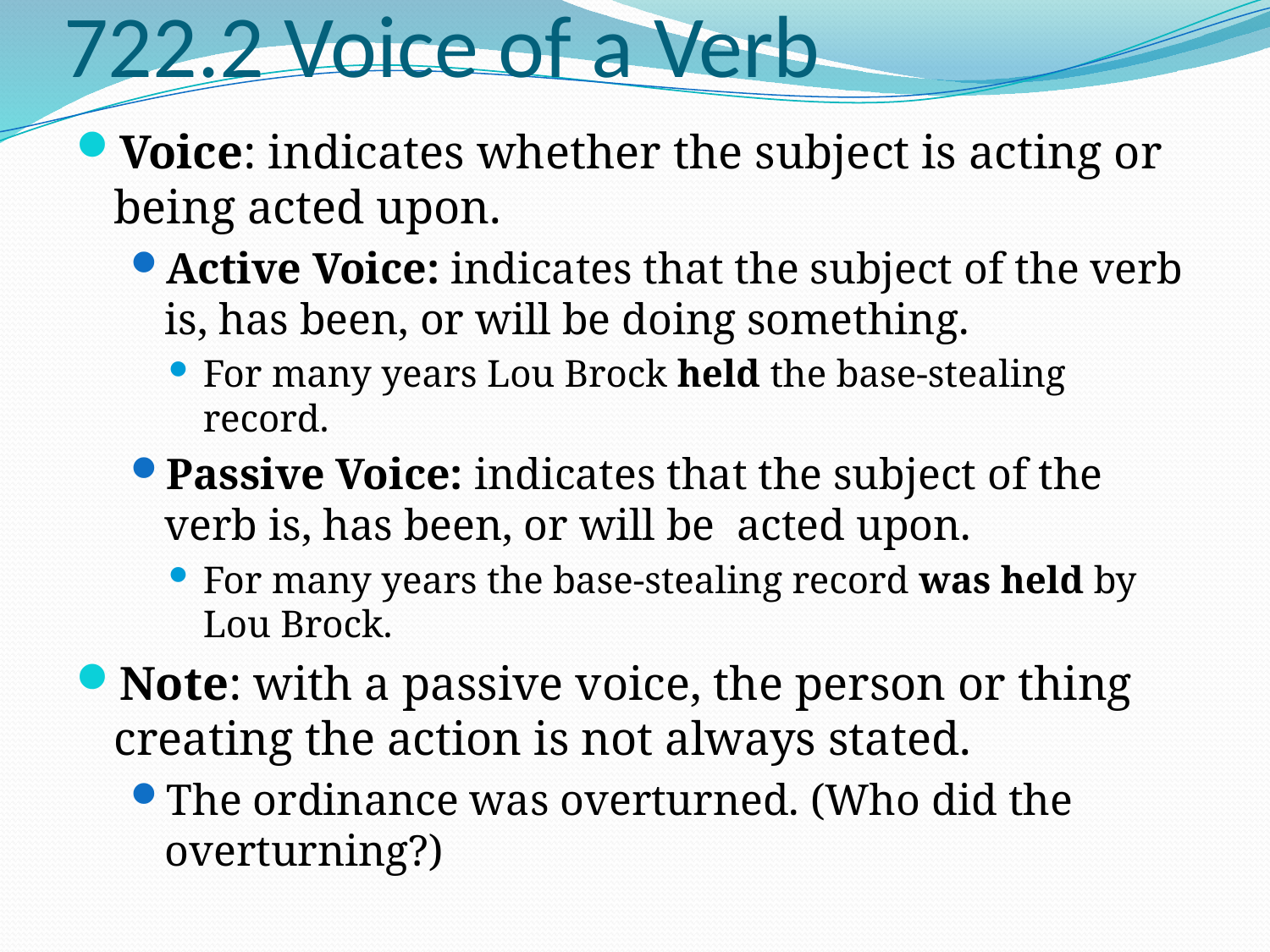

# 722.2 Voice of a Verb
Voice: indicates whether the subject is acting or being acted upon.
Active Voice: indicates that the subject of the verb is, has been, or will be doing something.
For many years Lou Brock held the base-stealing record.
Passive Voice: indicates that the subject of the verb is, has been, or will be  acted upon.
For many years the base-stealing record was held by Lou Brock.
Note: with a passive voice, the person or thing creating the action is not always stated.
The ordinance was overturned. (Who did the overturning?)